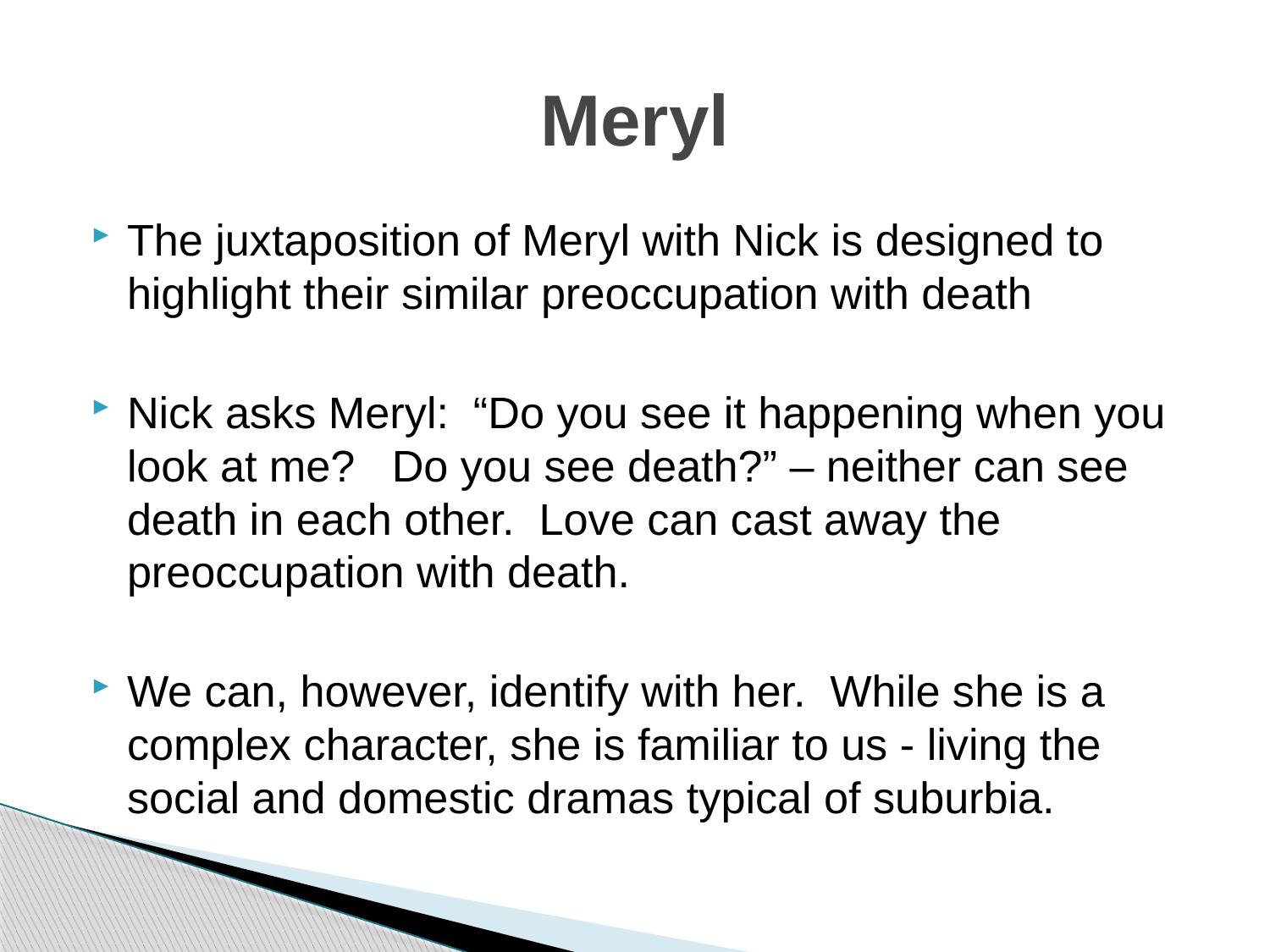

# Meryl
The juxtaposition of Meryl with Nick is designed to highlight their similar preoccupation with death

Nick asks Meryl:  “Do you see it happening when you look at me?   Do you see death?” – neither can see death in each other.  Love can cast away the preoccupation with death.

We can, however, identify with her.  While she is a complex character, she is familiar to us - living the social and domestic dramas typical of suburbia.